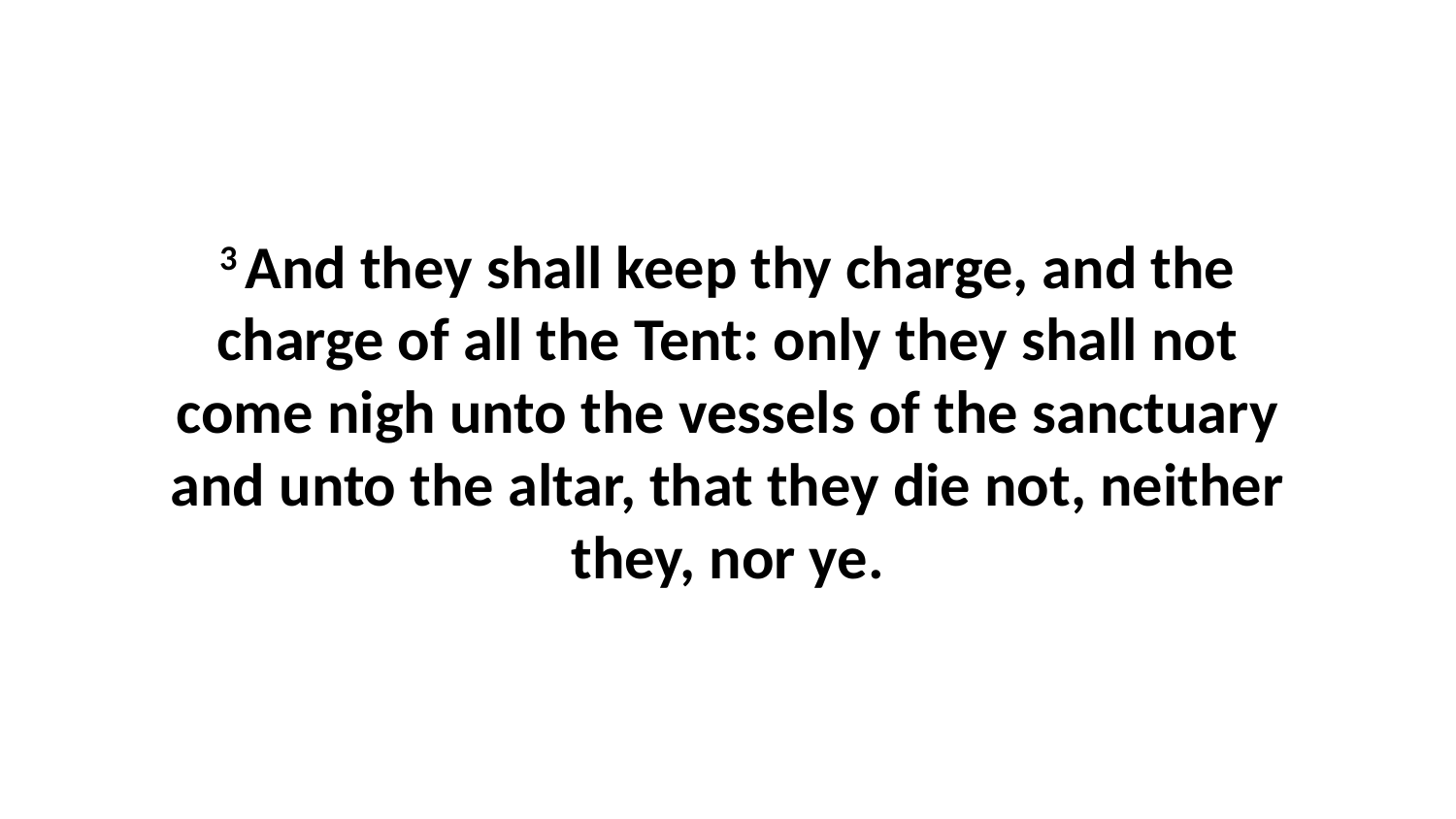

3 And they shall keep thy charge, and the charge of all the Tent: only they shall not come nigh unto the vessels of the sanctuary and unto the altar, that they die not, neither they, nor ye.